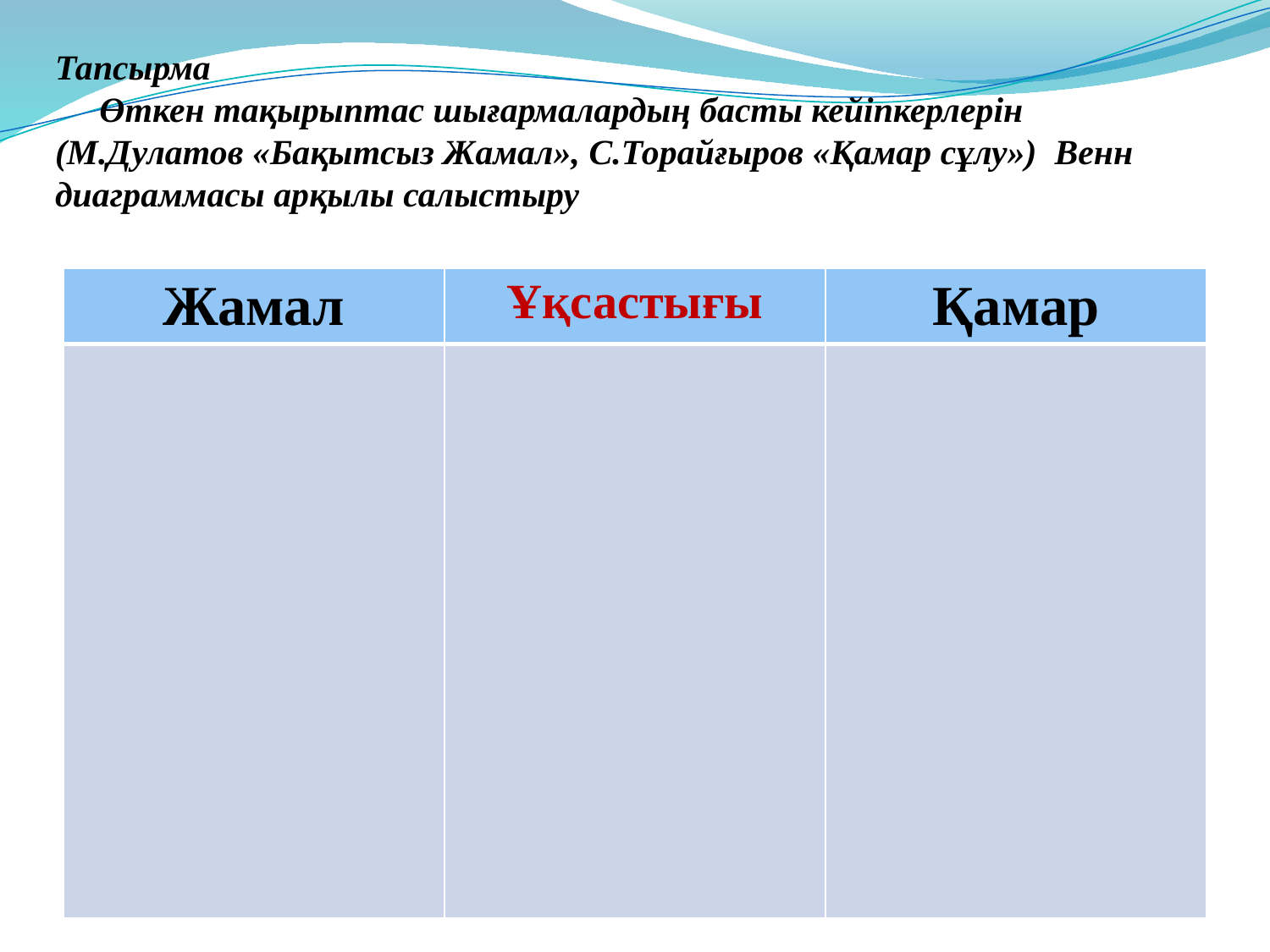

# Тапсырма Өткен тақырыптас шығармалардың басты кейіпкерлерін (М.Дулатов «Бақытсыз Жамал», С.Торайғыров «Қамар сұлу»)  Венн диаграммасы арқылы салыстыру
| Жамал | Ұқсастығы | Қамар |
| --- | --- | --- |
|  |  |  |